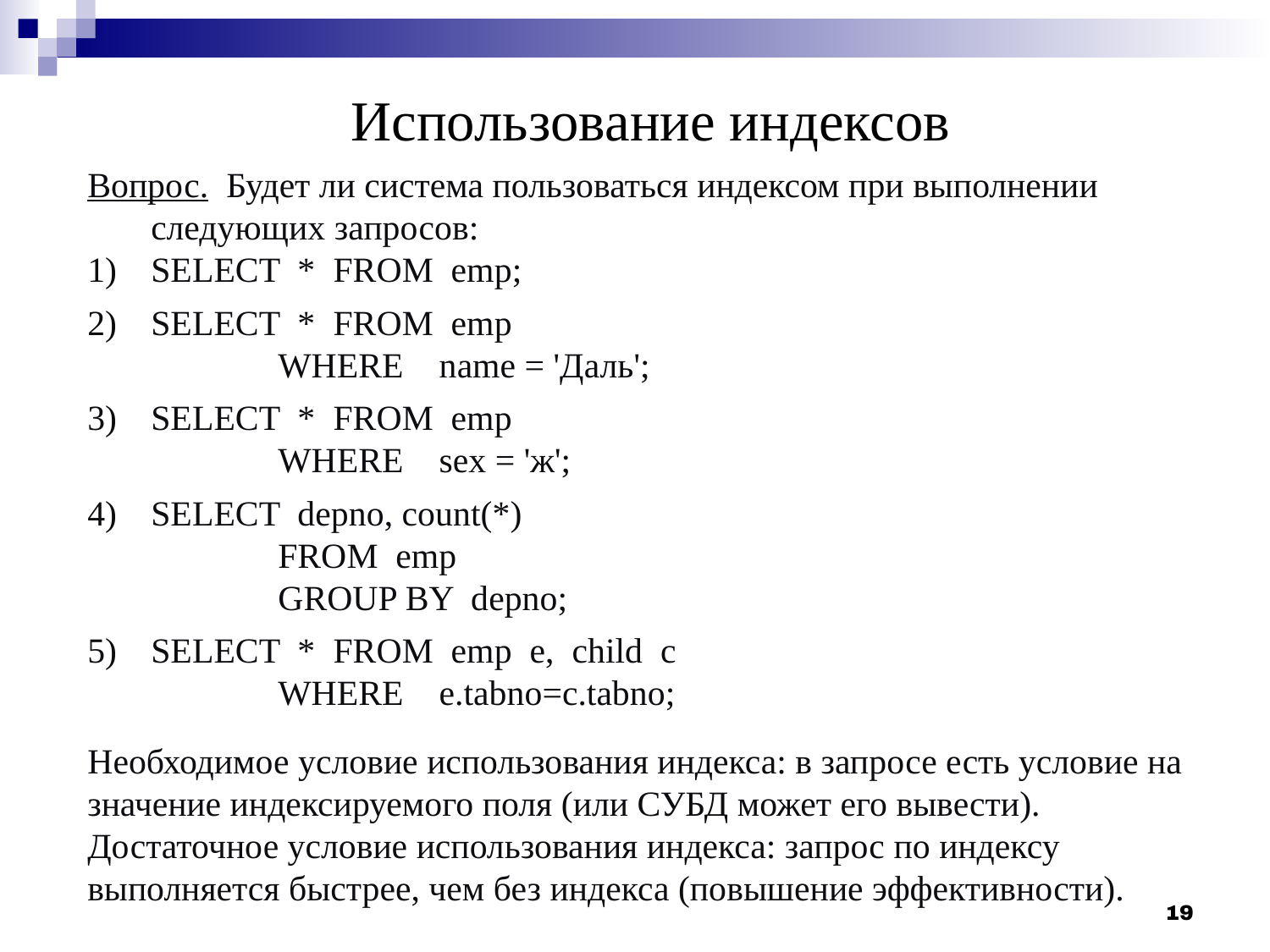

Использование индексов
Вопрос.  Будет ли система пользоваться индексом при выполнении следующих запросов:
1)	SELECT  *  FROM  emp;
2)	SELECT  *  FROM  emp
		WHERE    name = 'Даль';
3)	SELECT  *  FROM  emp
		WHERE    sex = 'ж';
SELECT  depno, count(*)
		FROM  emp
		GROUP BY  depno;
5)	SELECT  *  FROM  emp  e,  child  c
		WHERE    e.tabno=c.tabno;

Необходимое условие использования индекса: в запросе есть условие на значение индексируемого поля (или СУБД может его вывести).
Достаточное условие использования индекса: запрос по индексу выполняется быстрее, чем без индекса (повышение эффективности).
19